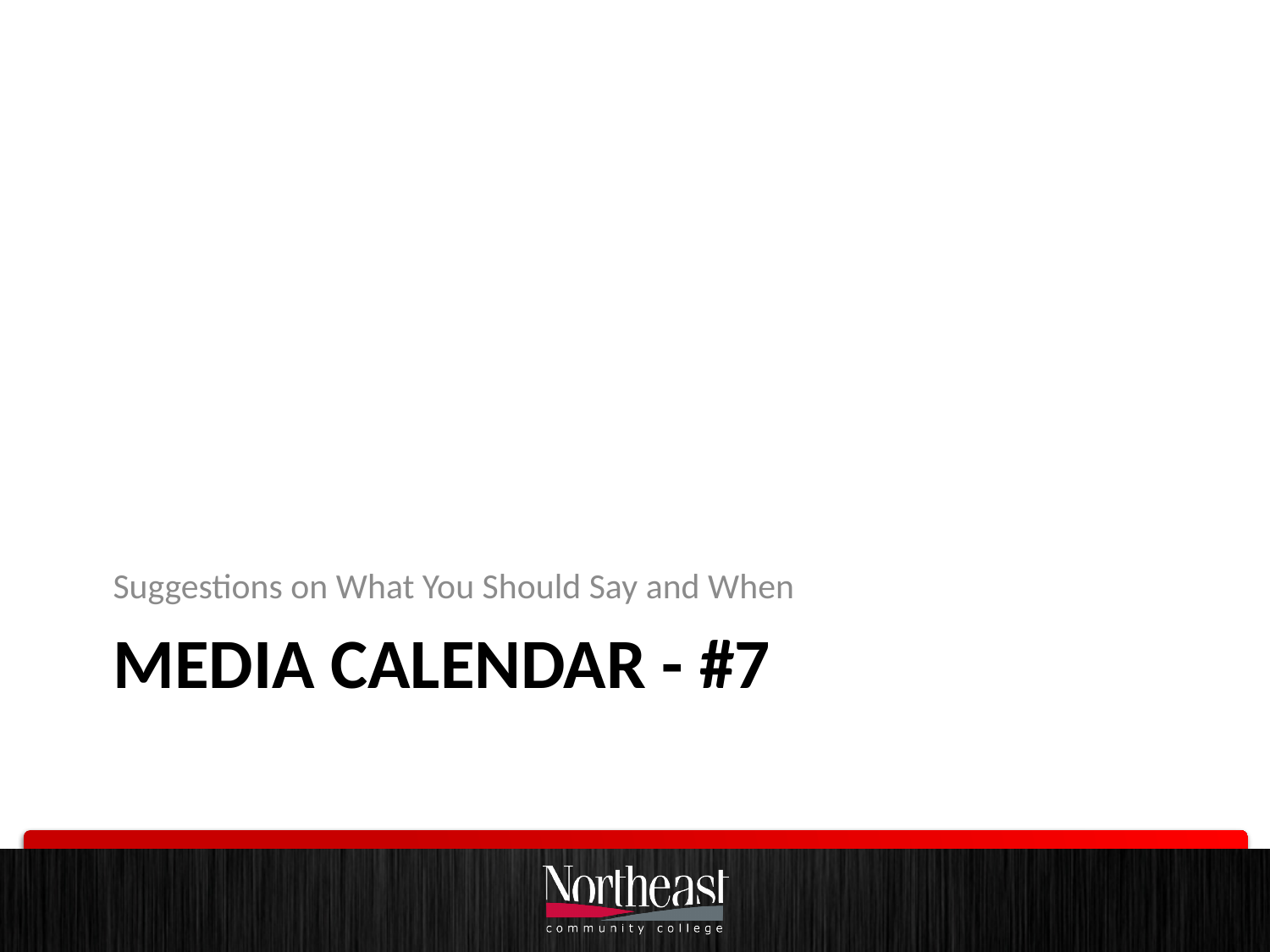

Suggestions on What You Should Say and When
# media calendar - #7